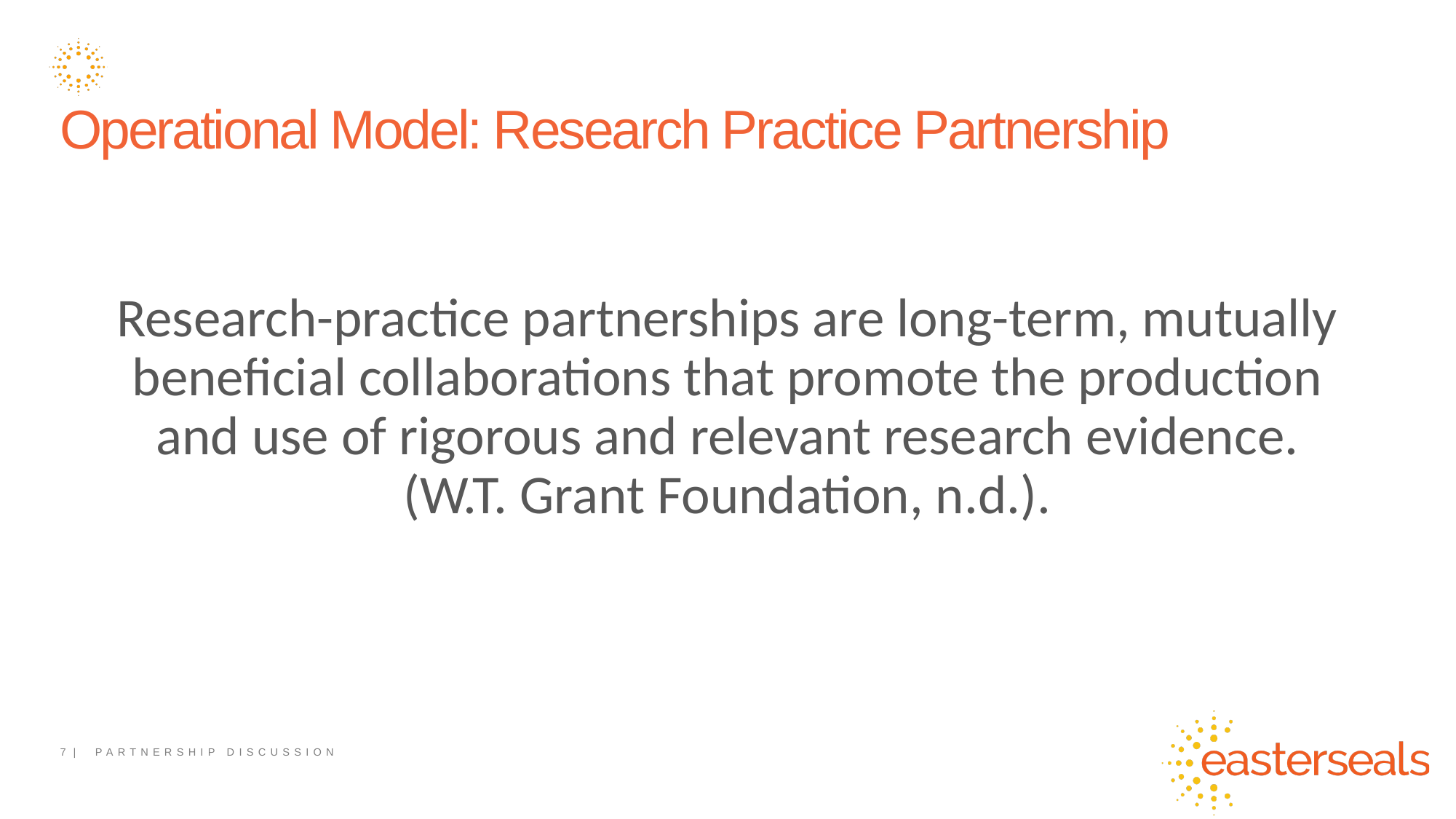

# Operational Model: Research Practice Partnership

Research-practice partnerships are long-term, mutually beneficial collaborations that promote the production and use of rigorous and relevant research evidence. (W.T. Grant Foundation, n.d.).

7 |  PARTNERSHIP DISCUSSION